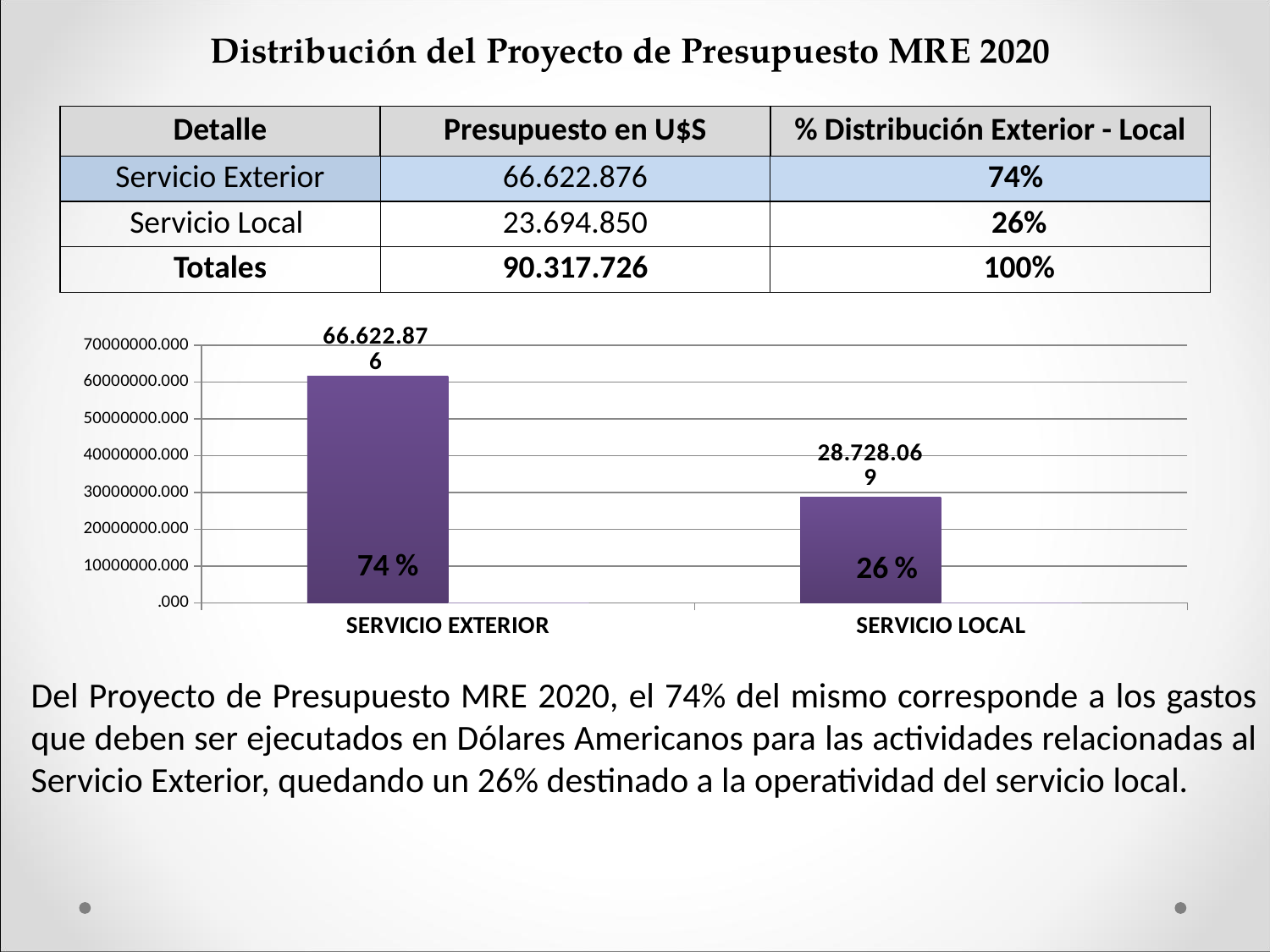

Distribución del Proyecto de Presupuesto MRE 2020
| Detalle | Presupuesto en U$S | % Distribución Exterior - Local |
| --- | --- | --- |
| Servicio Exterior | 66.622.876 | 74% |
| Servicio Local | 23.694.850 | 26% |
| Totales | 90.317.726 | 100% |

### Chart

| Category |  |  |
|---|---|---|
| SERVICIO EXTERIOR | 61589657.23362582 | 0.681922144255437 |
| SERVICIO LOCAL | 28728068.55437167 | 0.31807785574456304 |
Del Proyecto de Presupuesto MRE 2020, el 74% del mismo corresponde a los gastos que deben ser ejecutados en Dólares Americanos para las actividades relacionadas al Servicio Exterior, quedando un 26% destinado a la operatividad del servicio local.